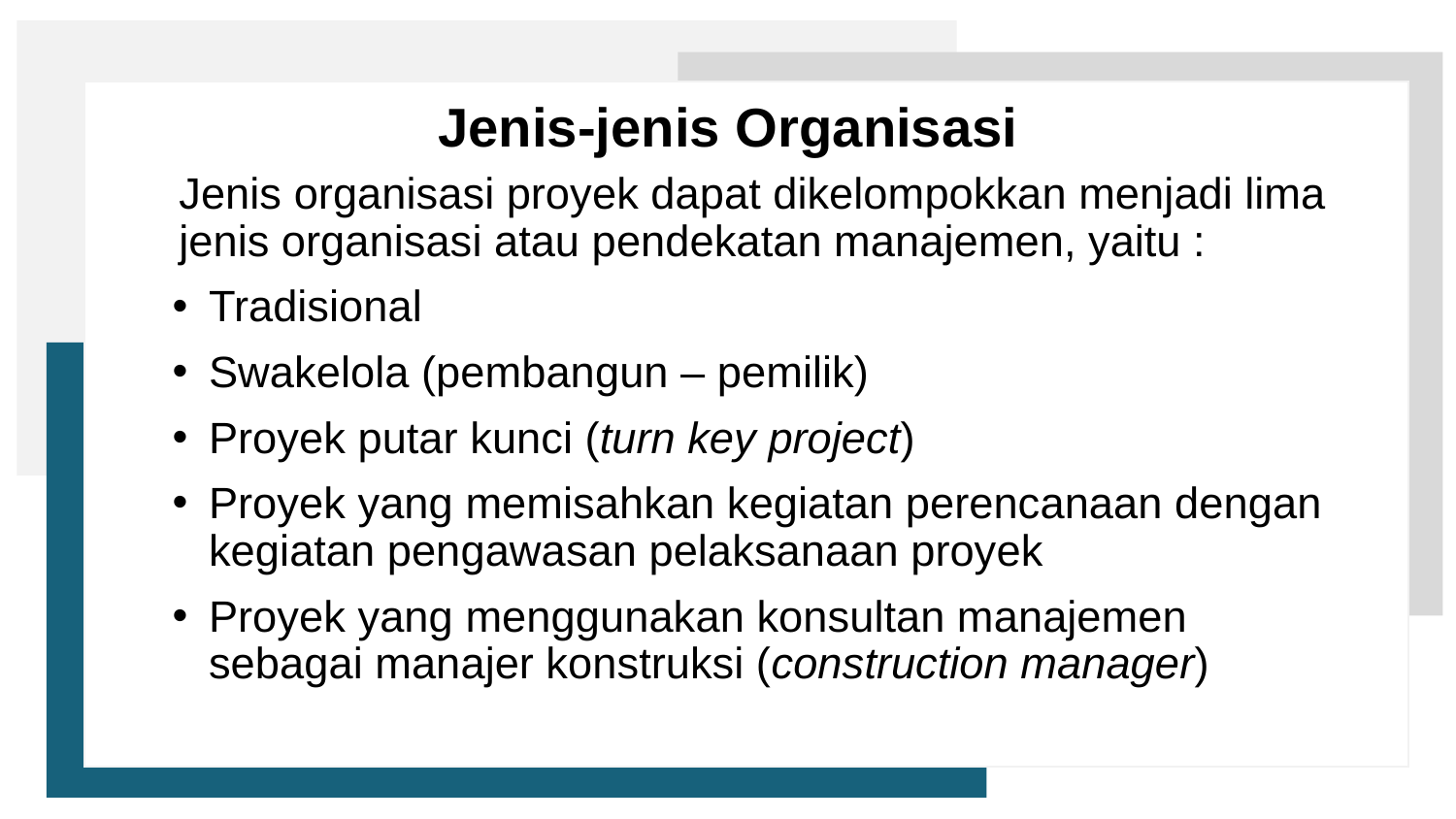

# Jenis-jenis Organisasi
Jenis organisasi proyek dapat dikelompokkan menjadi lima jenis organisasi atau pendekatan manajemen, yaitu :
Tradisional
Swakelola (pembangun – pemilik)
Proyek putar kunci (turn key project)
Proyek yang memisahkan kegiatan perencanaan dengan kegiatan pengawasan pelaksanaan proyek
Proyek yang menggunakan konsultan manajemen sebagai manajer konstruksi (construction manager)